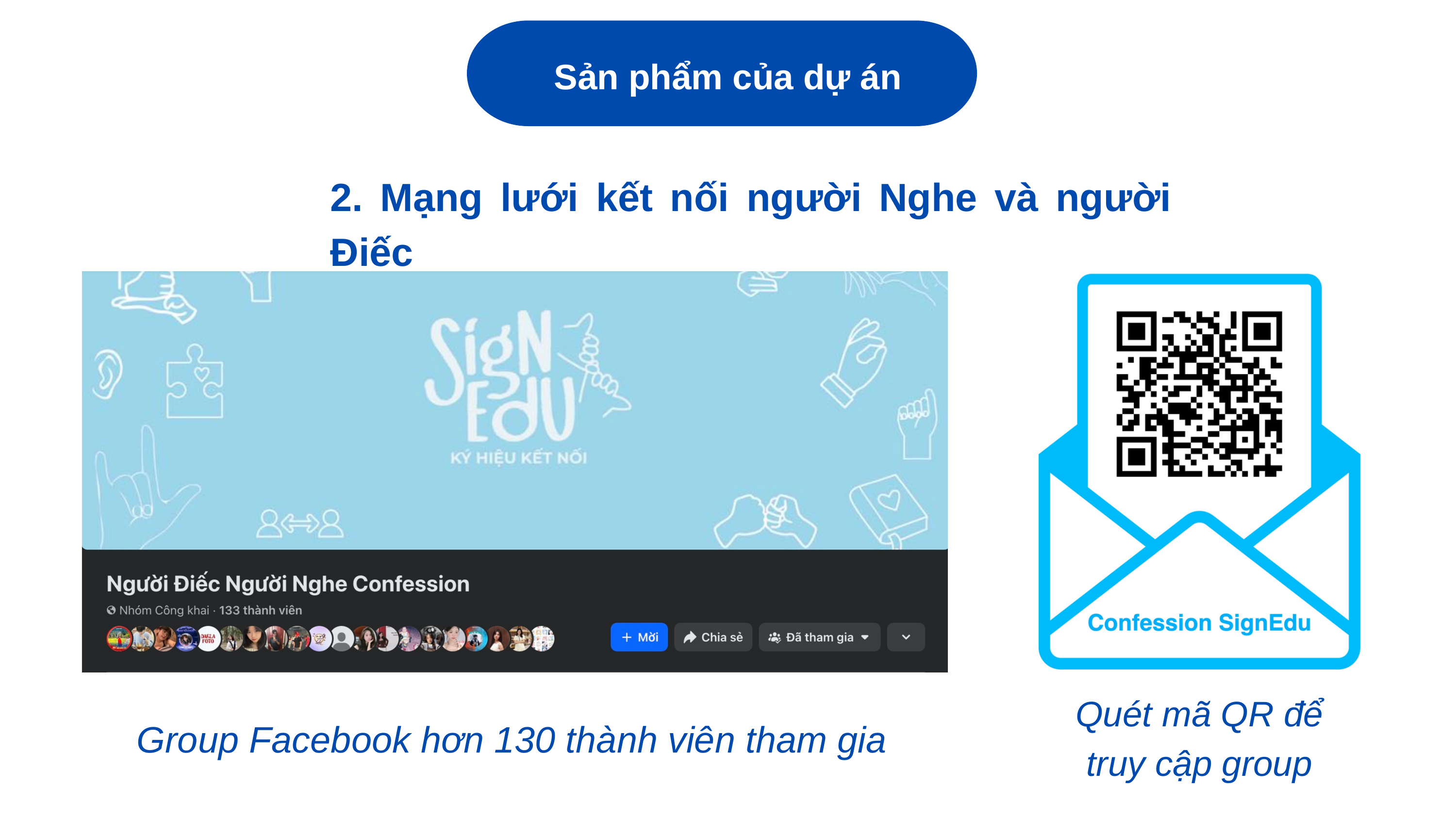

Sản phẩm của dự án
2. Mạng lưới kết nối người Nghe và người Điếc

Quét mã QR để truy cập group
Group Facebook hơn 130 thành viên tham gia